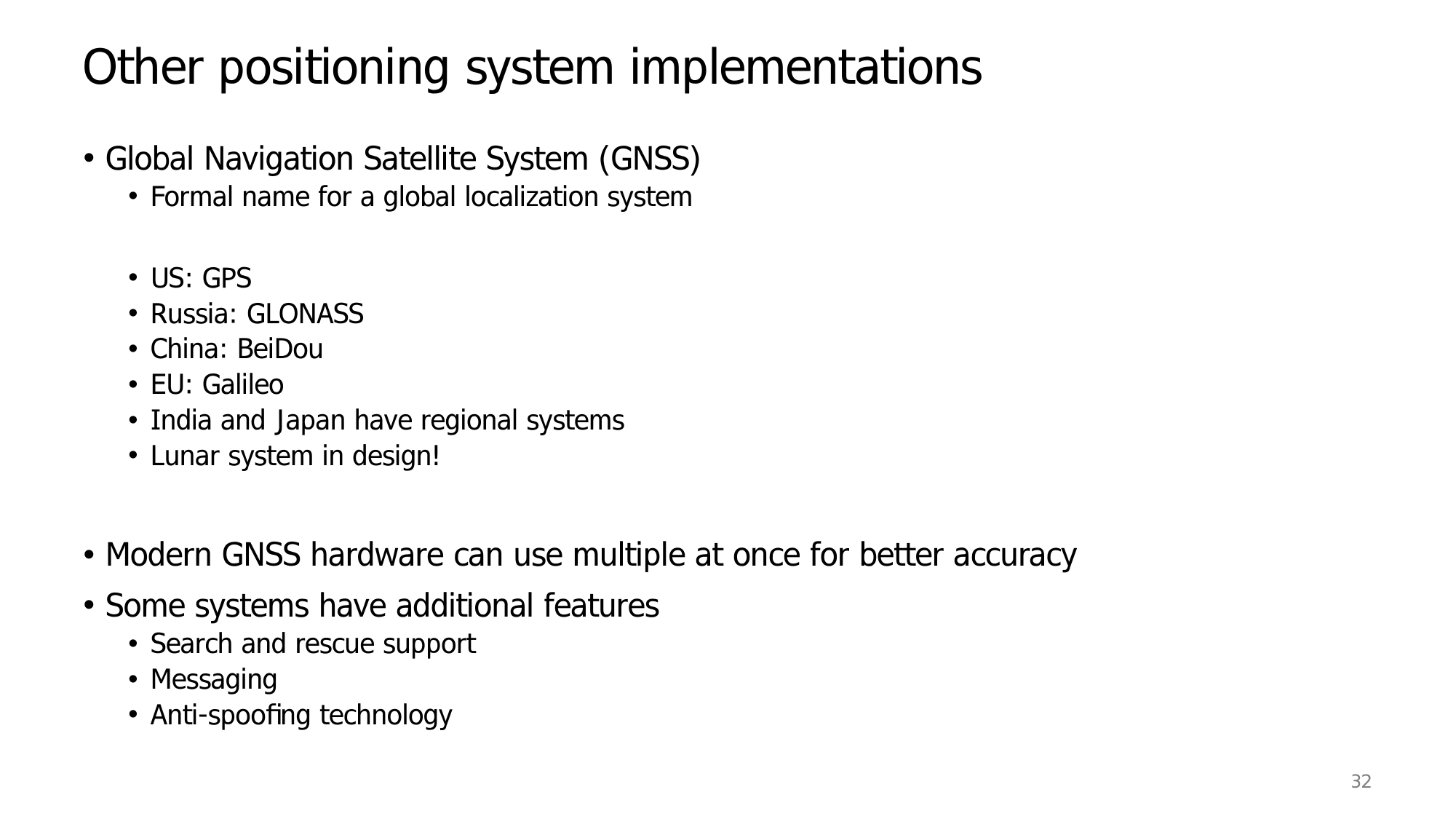

# Other positioning system implementations
Global Navigation Satellite System (GNSS)
Formal name for a global localization system

US: GPS
Russia: GLONASS
China: BeiDou
EU: Galileo
India and Japan have regional systems
Lunar system in design!

Modern GNSS hardware can use multiple at once for better accuracy
Some systems have additional features
Search and rescue support
Messaging
Anti-spoofing technology
32